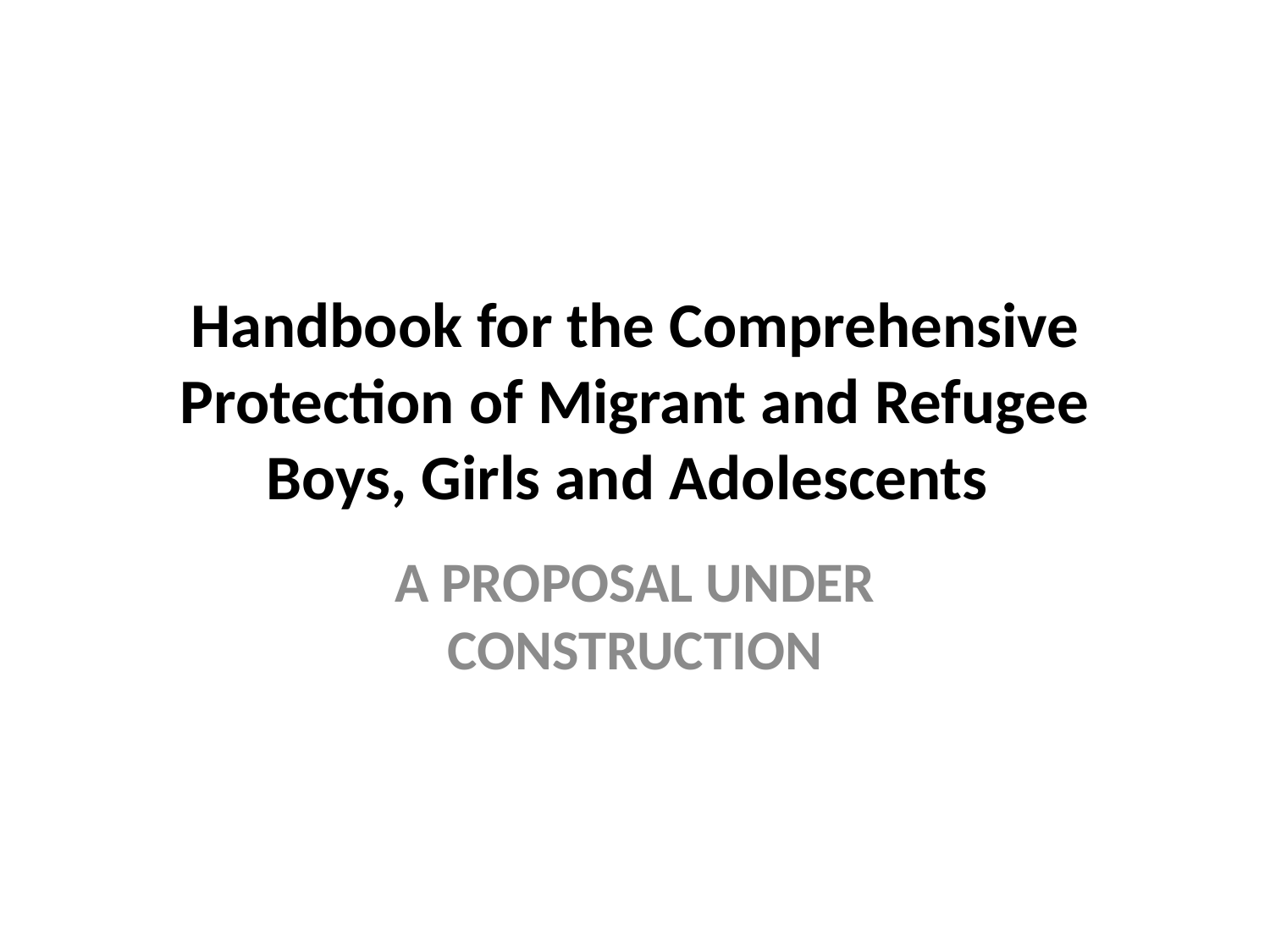

# Handbook for the Comprehensive Protection of Migrant and Refugee Boys, Girls and Adolescents
A PROPOSAL UNDER CONSTRUCTION